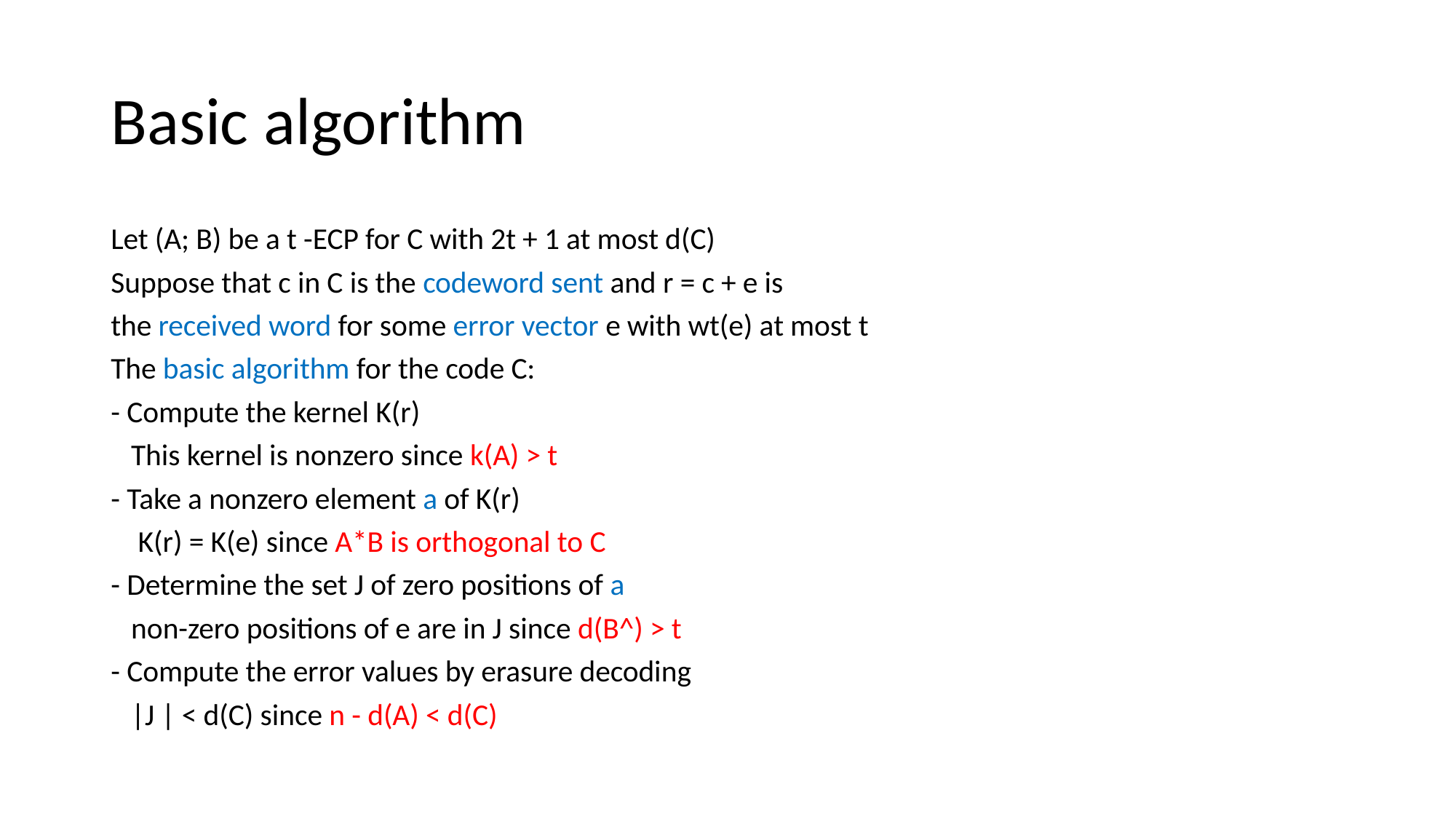

# Basic algorithm
Let (A; B) be a t -ECP for C with 2t + 1 at most d(C)
Suppose that c in C is the codeword sent and r = c + e is
the received word for some error vector e with wt(e) at most t
The basic algorithm for the code C:
- Compute the kernel K(r)
   This kernel is nonzero since k(A) > t
- Take a nonzero element a of K(r)
    K(r) = K(e) since A*B is orthogonal to C
- Determine the set J of zero positions of a
   non-zero positions of e are in J since d(B^) > t
- Compute the error values by erasure decoding
   |J | < d(C) since n - d(A) < d(C)